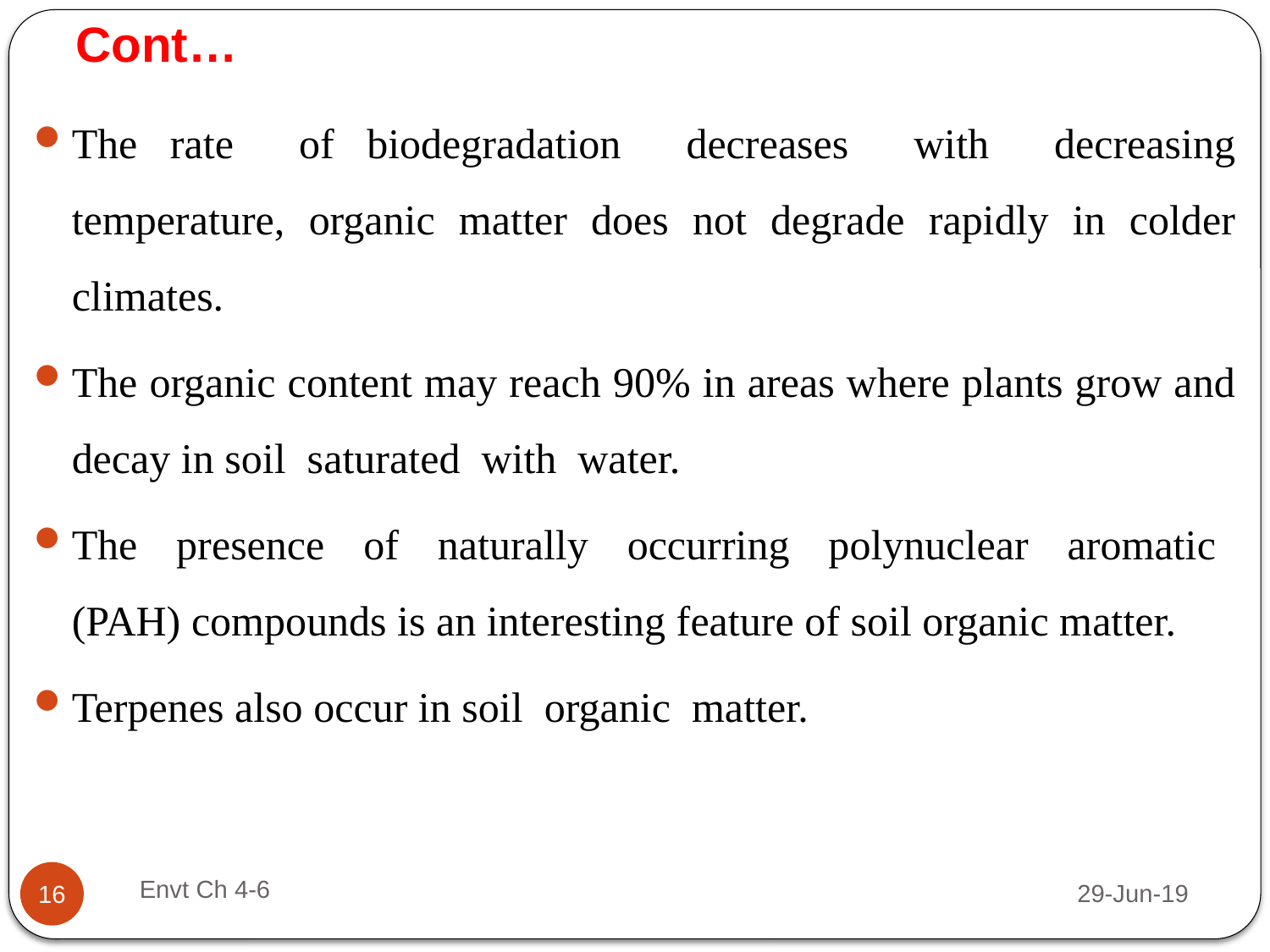

# Cont…
The rate  of biodegradation  decreases  with  decreasing temperature, organic matter does not degrade rapidly in colder climates.
The organic content may reach 90% in areas where plants grow and decay in soil  saturated  with  water.
The  presence  of  naturally  occurring  polynuclear  aromatic  (PAH) compounds is an interesting feature of soil organic matter.
Terpenes also occur in soil  organic  matter.
Envt Ch 4-6
29-Jun-19
16